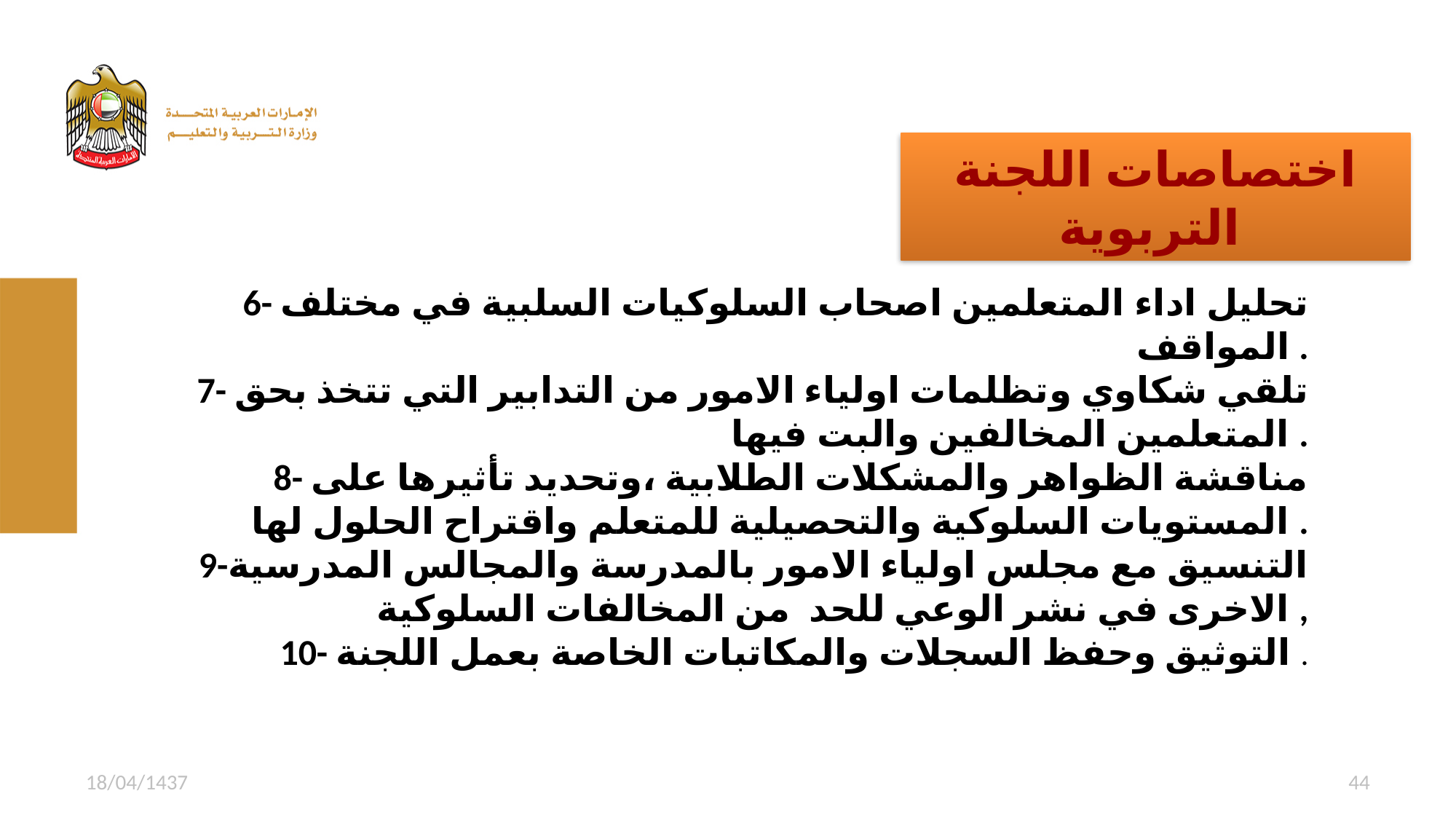

اختصاصات اللجنة التربوية

6- تحليل اداء المتعلمين اصحاب السلوكيات السلبية في مختلف المواقف .
7- تلقي شكاوي وتظلمات اولياء الامور من التدابير التي تتخذ بحق المتعلمين المخالفين والبت فيها .
8- مناقشة الظواهر والمشكلات الطلابية ،وتحديد تأثيرها على المستويات السلوكية والتحصيلية للمتعلم واقتراح الحلول لها .
9-التنسيق مع مجلس اولياء الامور بالمدرسة والمجالس المدرسية الاخرى في نشر الوعي للحد  من المخالفات السلوكية ,
10- التوثيق وحفظ السجلات والمكاتبات الخاصة بعمل اللجنة .
18/04/1437
44